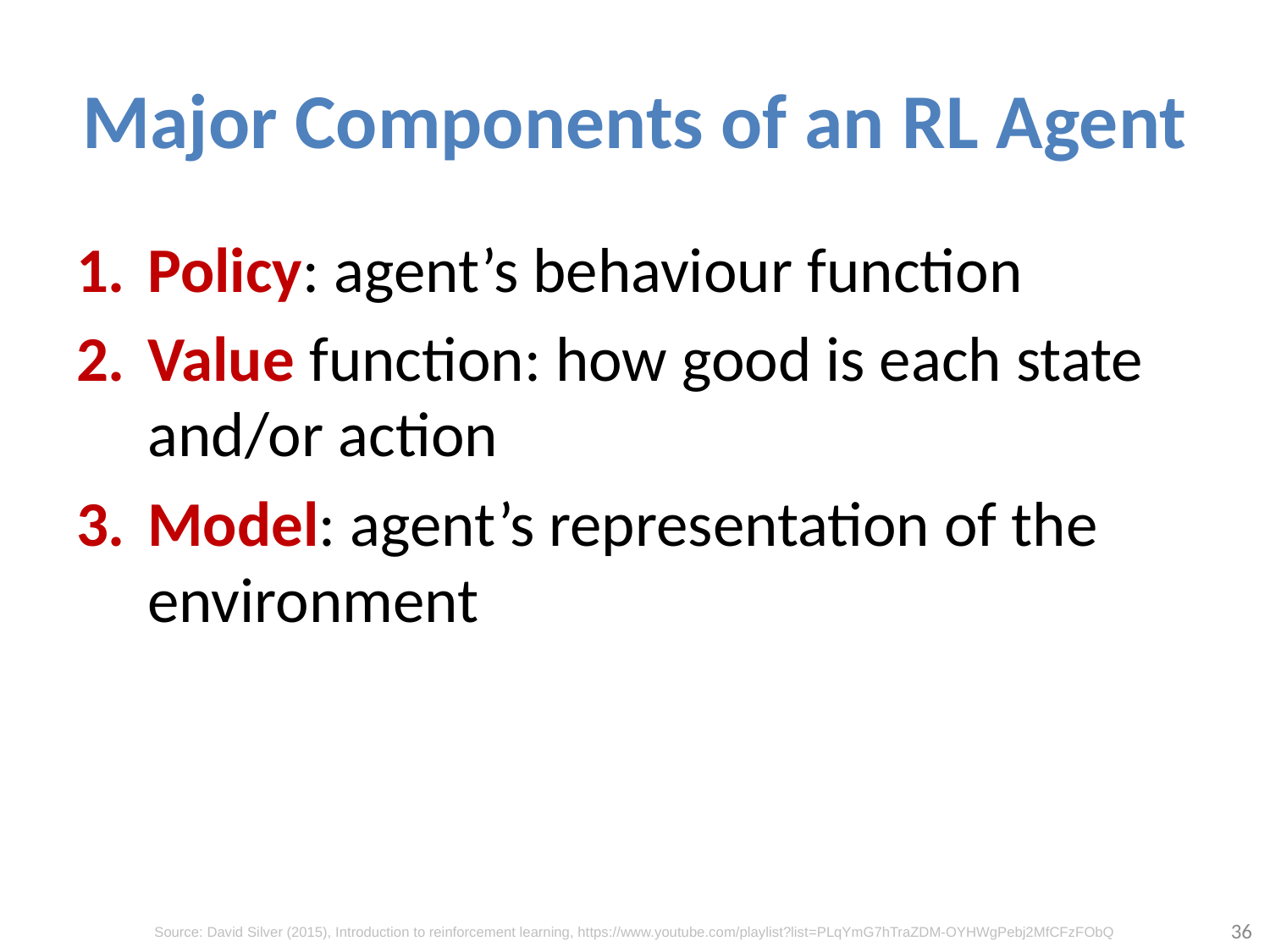

# Major Components of an RL Agent
Policy: agent’s behaviour function
Value function: how good is each state and/or action
Model: agent’s representation of the environment
36
Source: David Silver (2015), Introduction to reinforcement learning, https://www.youtube.com/playlist?list=PLqYmG7hTraZDM-OYHWgPebj2MfCFzFObQ